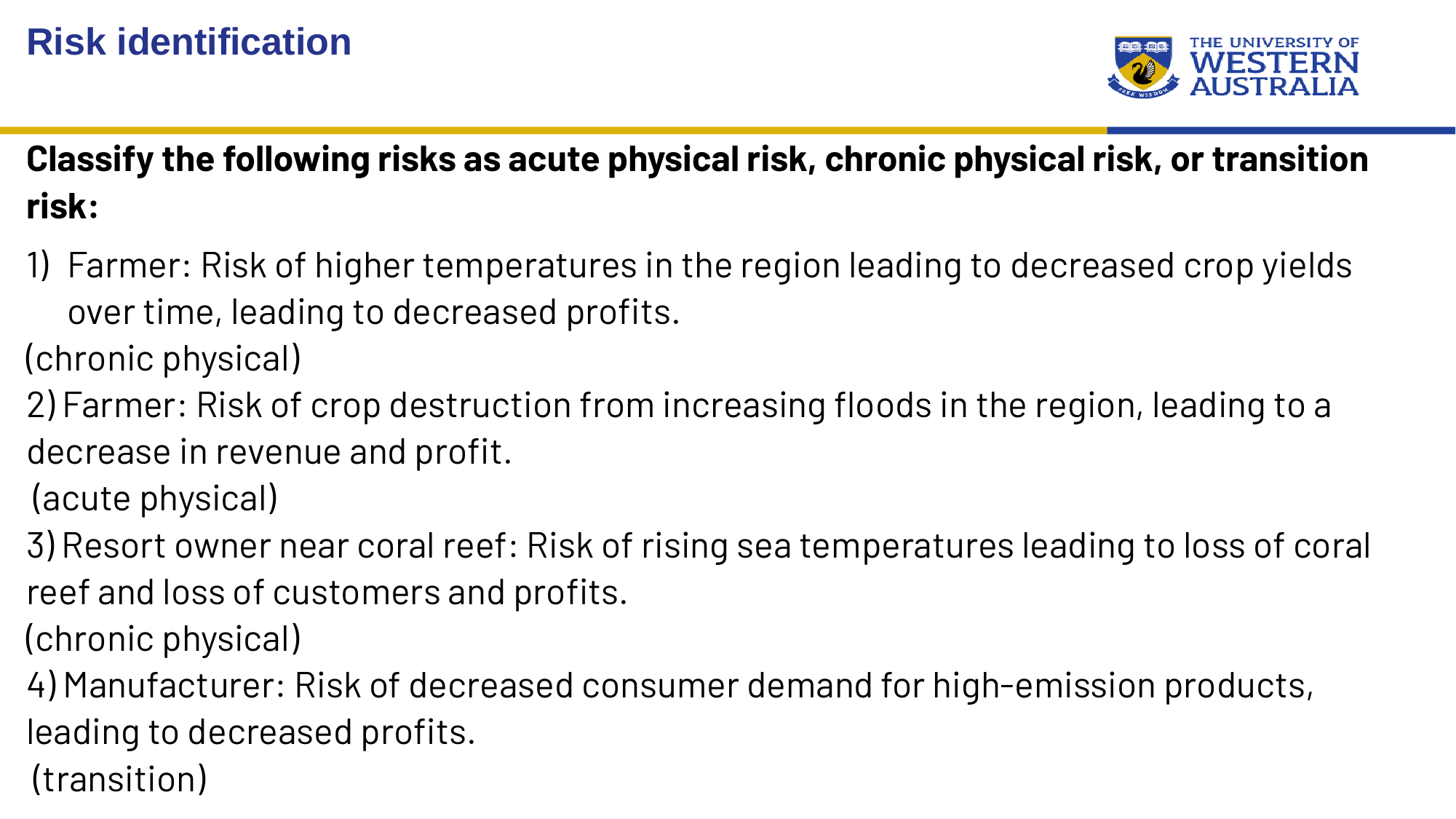

Risk identification
Classify the following risks as acute physical risk, chronic physical risk, or transition risk:
Farmer: Risk of higher temperatures in the region leading to decreased crop yields over time, leading to decreased profits.
(chronic physical)
2) Farmer: Risk of crop destruction from increasing floods in the region, leading to a decrease in revenue and profit.
 (acute physical)
3) Resort owner near coral reef: Risk of rising sea temperatures leading to loss of coral reef and loss of customers and profits.
(chronic physical)
4) Manufacturer: Risk of decreased consumer demand for high-emission products, leading to decreased profits.
 (transition)